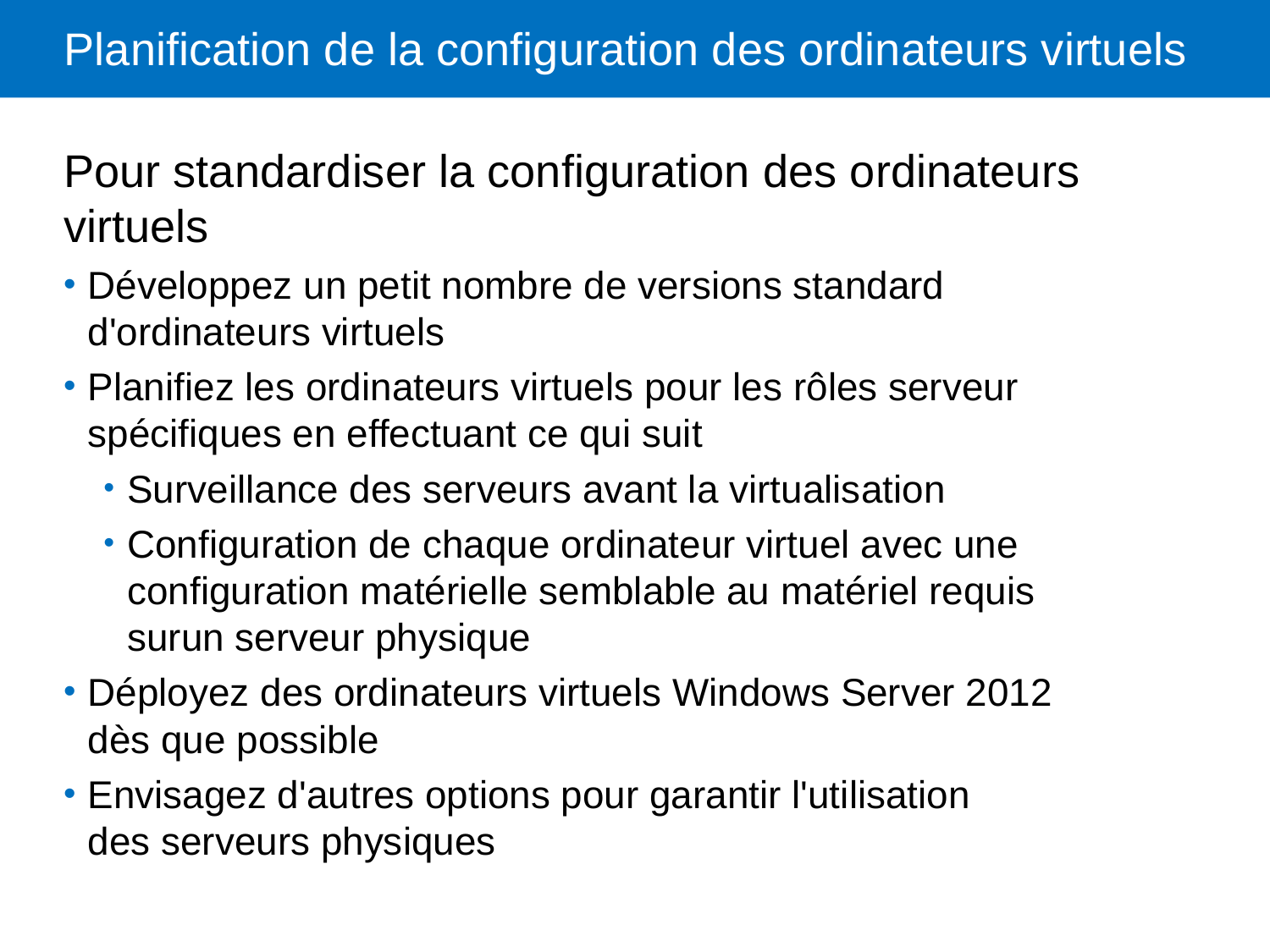

# Planification de la configuration des ordinateurs virtuels
Pour standardiser la configuration des ordinateurs virtuels
Développez un petit nombre de versions standard d'ordinateurs virtuels
Planifiez les ordinateurs virtuels pour les rôles serveur spécifiques en effectuant ce qui suit
Surveillance des serveurs avant la virtualisation
Configuration de chaque ordinateur virtuel avec une configuration matérielle semblable au matériel requis surun serveur physique
Déployez des ordinateurs virtuels Windows Server 2012 dès que possible
Envisagez d'autres options pour garantir l'utilisation des serveurs physiques